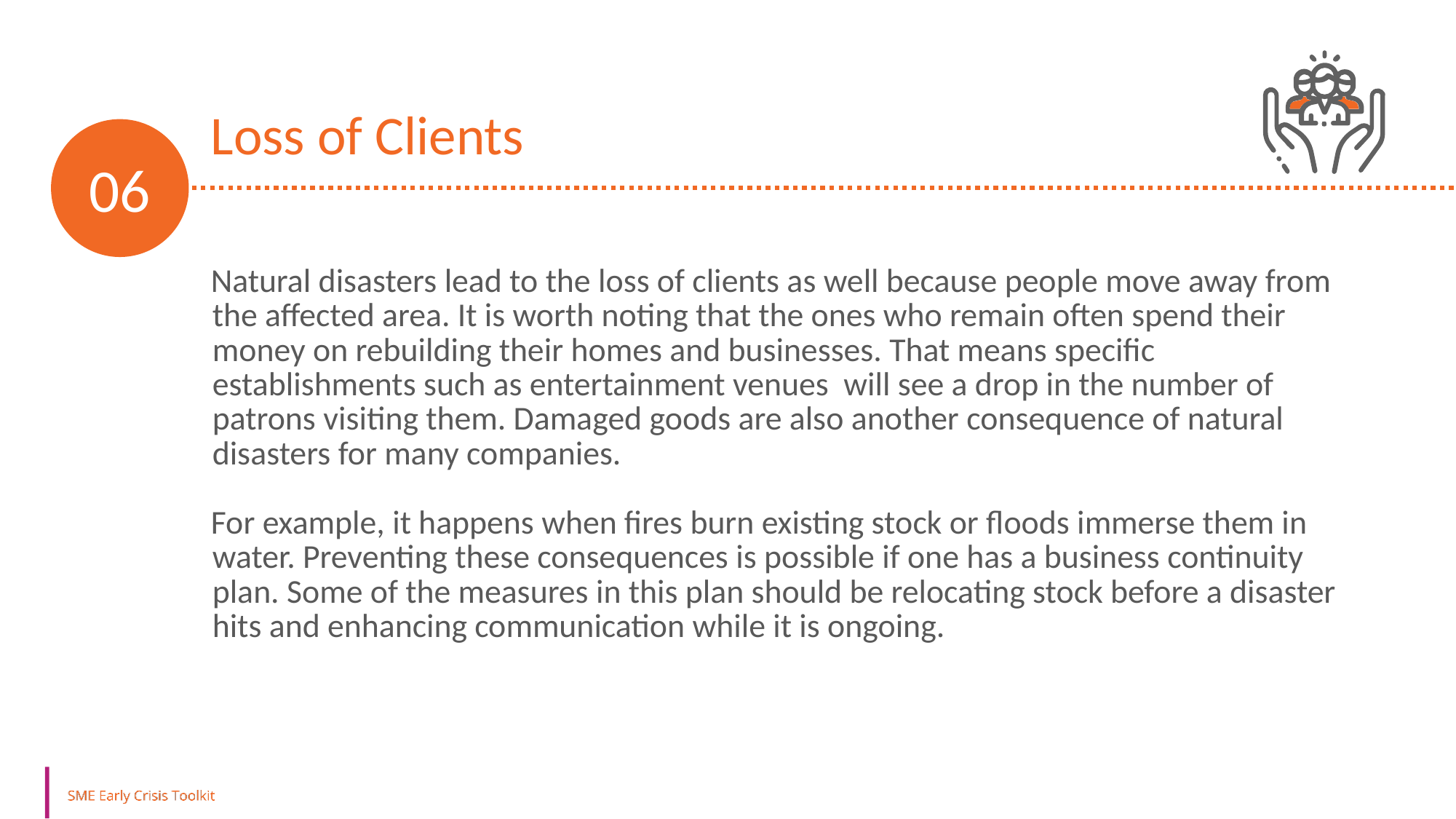

Loss of Clients

06
Natural disasters lead to the loss of clients as well because people move away from the affected area. It is worth noting that the ones who remain often spend their money on rebuilding their homes and businesses. That means specific establishments such as entertainment venues  will see a drop in the number of patrons visiting them. Damaged goods are also another consequence of natural disasters for many companies.

For example, it happens when fires burn existing stock or floods immerse them in water. Preventing these consequences is possible if one has a business continuity plan. Some of the measures in this plan should be relocating stock before a disaster hits and enhancing communication while it is ongoing.